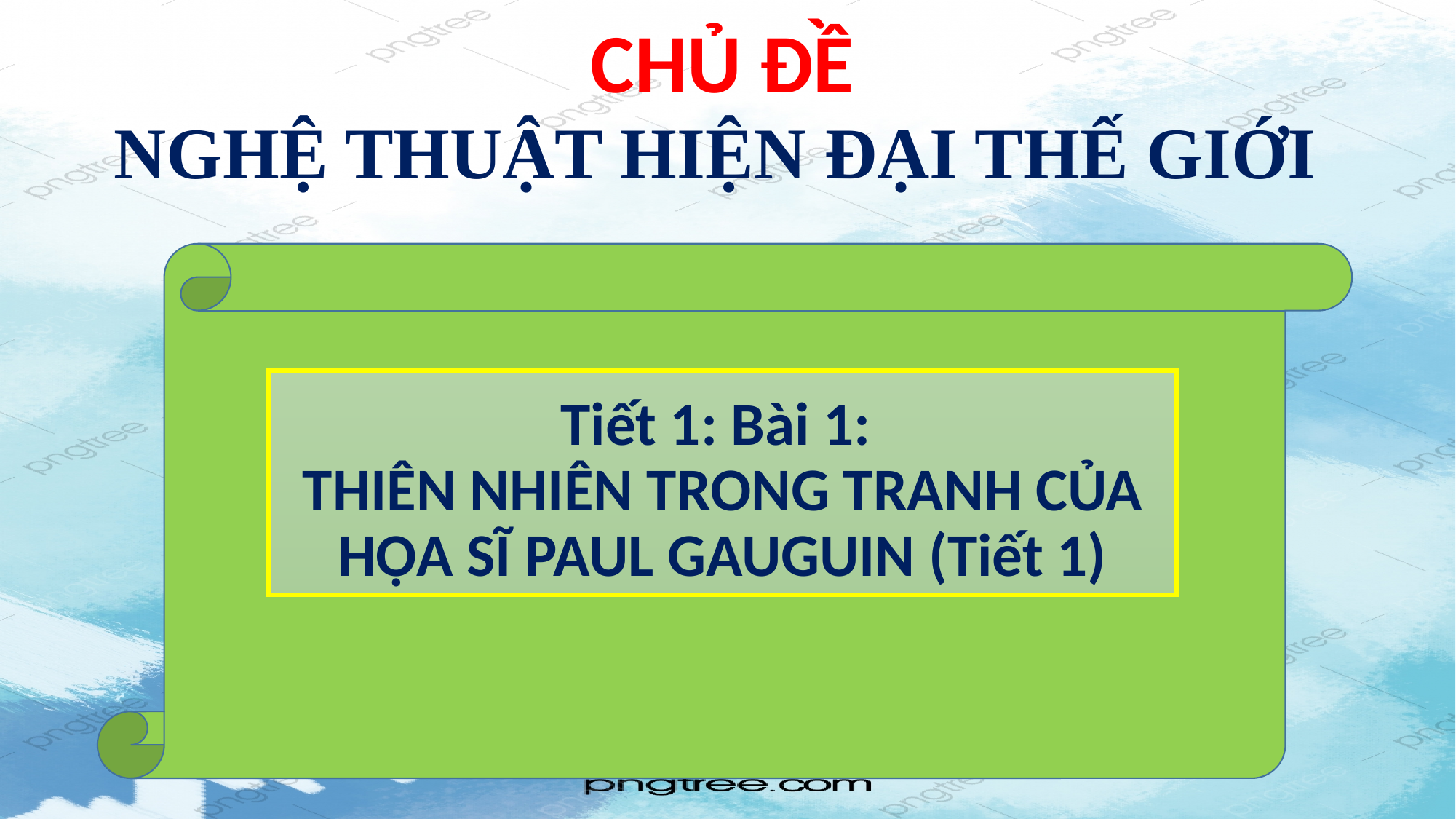

CHỦ ĐỀ
NGHỆ THUẬT HIỆN ĐẠI THẾ GIỚI

# Tiết 1: Bài 1: THIÊN NHIÊN TRONG TRANH CỦA HỌA SĨ PAUL GAUGUIN (Tiết 1)